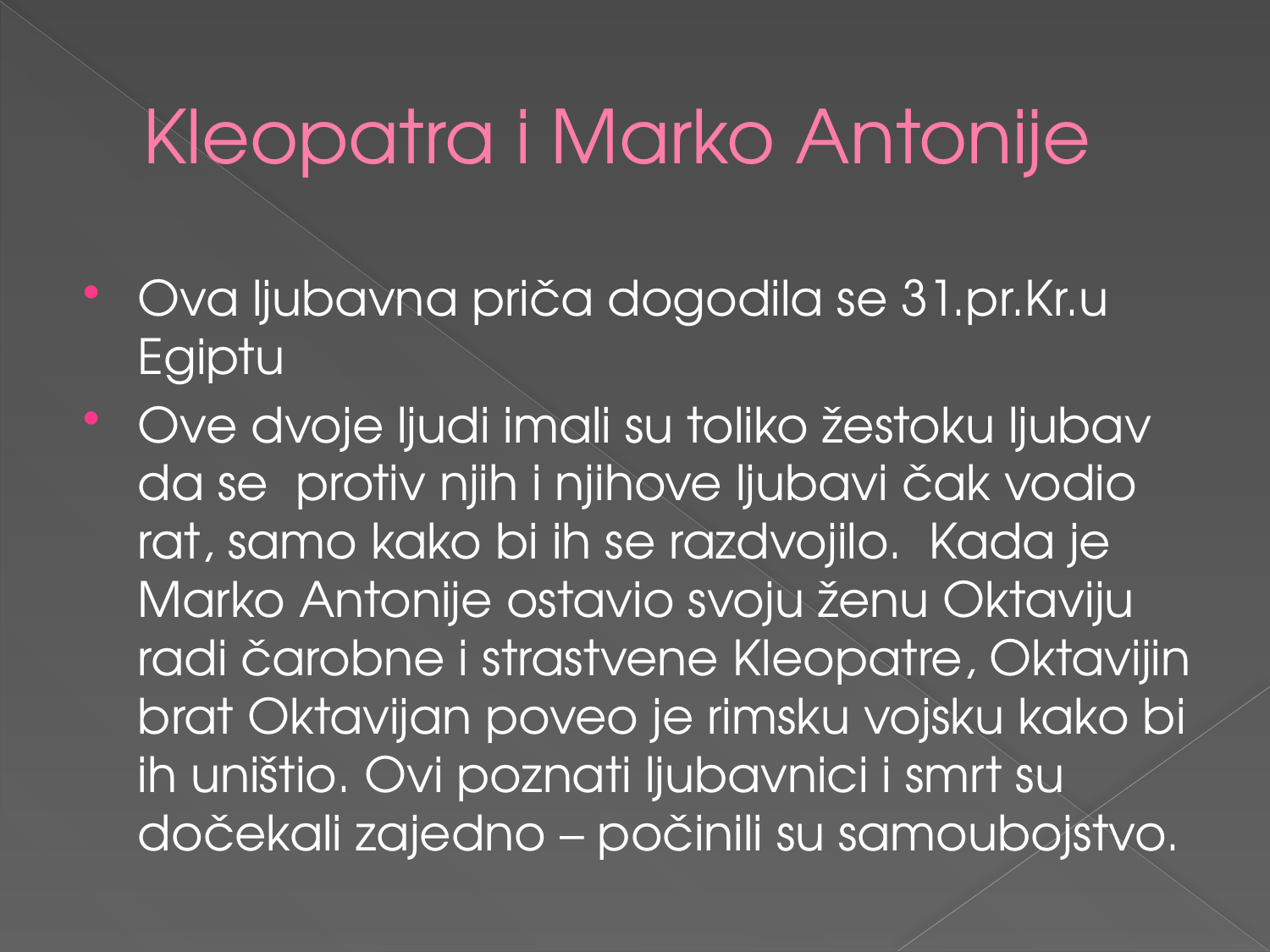

# Kleopatra i Marko Antonije
Ova ljubavna priča dogodila se 31.pr.Kr.u Egiptu
Ove dvoje ljudi imali su toliko žestoku ljubav da se  protiv njih i njihove ljubavi čak vodio rat, samo kako bi ih se razdvojilo.  Kada je Marko Antonije ostavio svoju ženu Oktaviju radi čarobne i strastvene Kleopatre, Oktavijin brat Oktavijan poveo je rimsku vojsku kako bi ih uništio. Ovi poznati ljubavnici i smrt su dočekali zajedno – počinili su samoubojstvo.